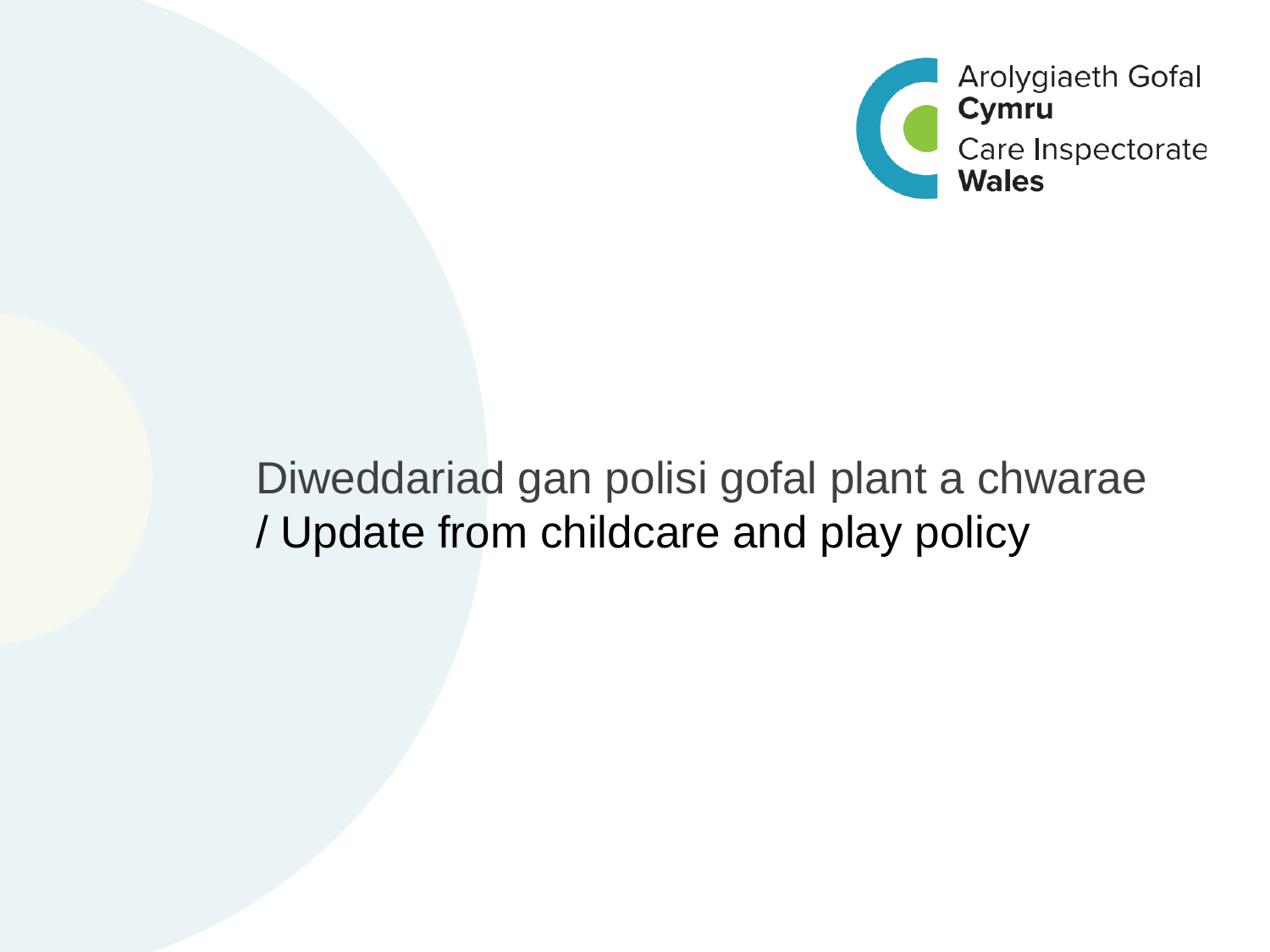

# Diweddariad gan polisi gofal plant a chwarae / Update from childcare and play policy